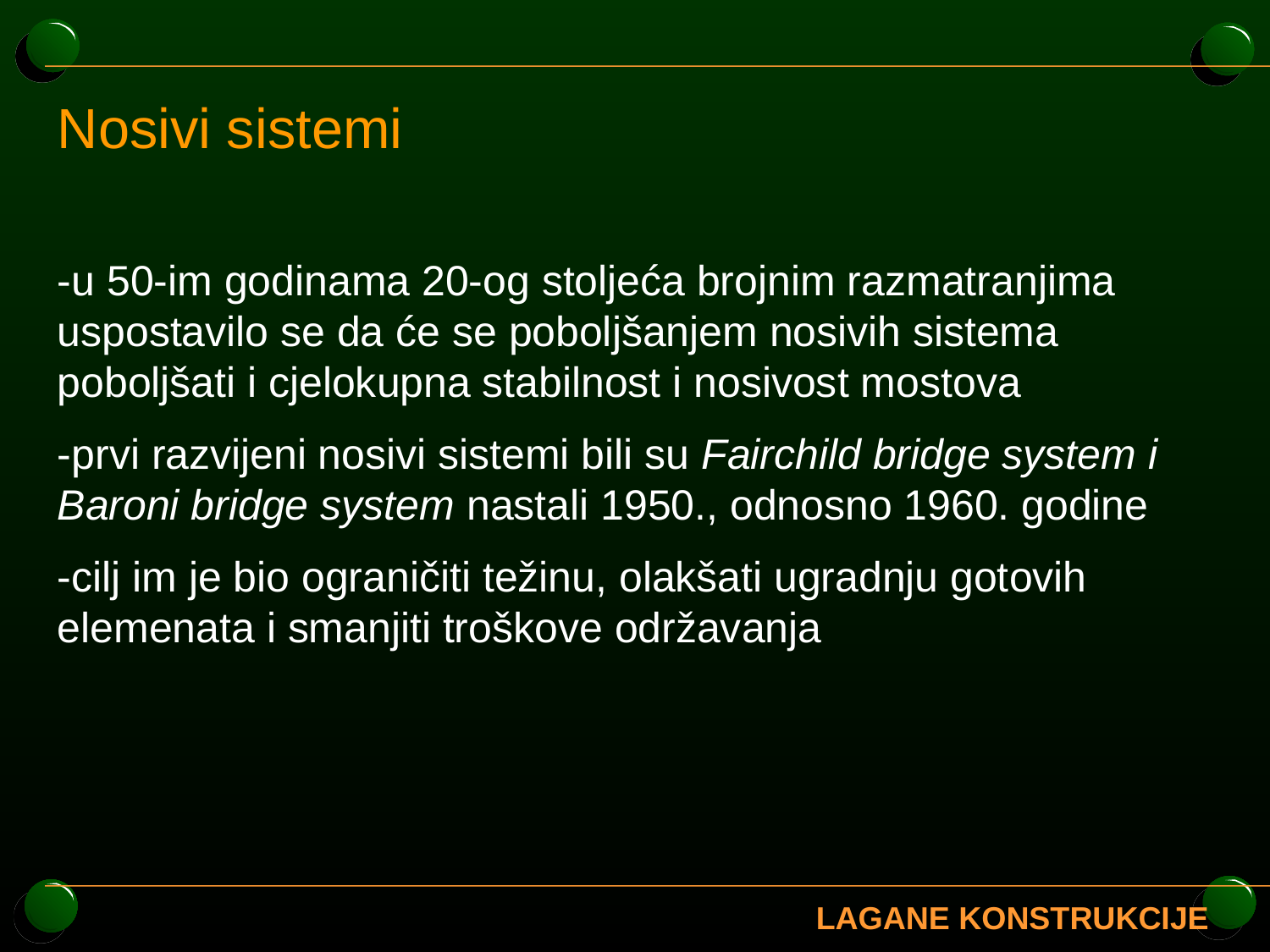

Nosivi sistemi

-u 50-im godinama 20-og stoljeća brojnim razmatranjima uspostavilo se da će se poboljšanjem nosivih sistema poboljšati i cjelokupna stabilnost i nosivost mostova
-prvi razvijeni nosivi sistemi bili su Fairchild bridge system i Baroni bridge system nastali 1950., odnosno 1960. godine
-cilj im je bio ograničiti težinu, olakšati ugradnju gotovih elemenata i smanjiti troškove održavanja